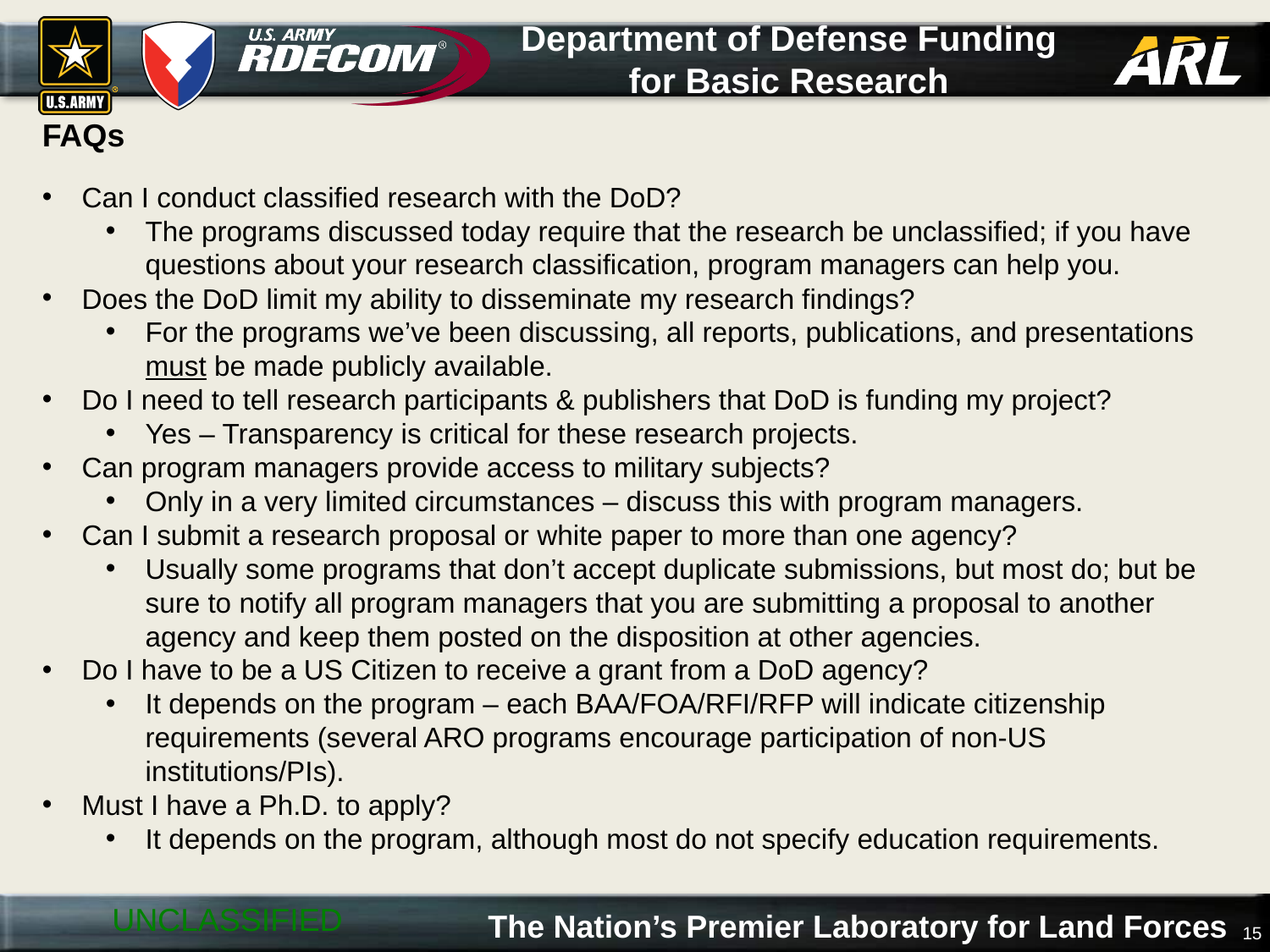

# Department of Defense Funding for Basic Research
FAQs
Can I conduct classified research with the DoD?
The programs discussed today require that the research be unclassified; if you have questions about your research classification, program managers can help you.
Does the DoD limit my ability to disseminate my research findings?
For the programs we’ve been discussing, all reports, publications, and presentations must be made publicly available.
Do I need to tell research participants & publishers that DoD is funding my project?
Yes – Transparency is critical for these research projects.
Can program managers provide access to military subjects?
Only in a very limited circumstances – discuss this with program managers.
Can I submit a research proposal or white paper to more than one agency?
Usually some programs that don’t accept duplicate submissions, but most do; but be sure to notify all program managers that you are submitting a proposal to another agency and keep them posted on the disposition at other agencies.
Do I have to be a US Citizen to receive a grant from a DoD agency?
It depends on the program – each BAA/FOA/RFI/RFP will indicate citizenship requirements (several ARO programs encourage participation of non-US institutions/PIs).
Must I have a Ph.D. to apply?
It depends on the program, although most do not specify education requirements.